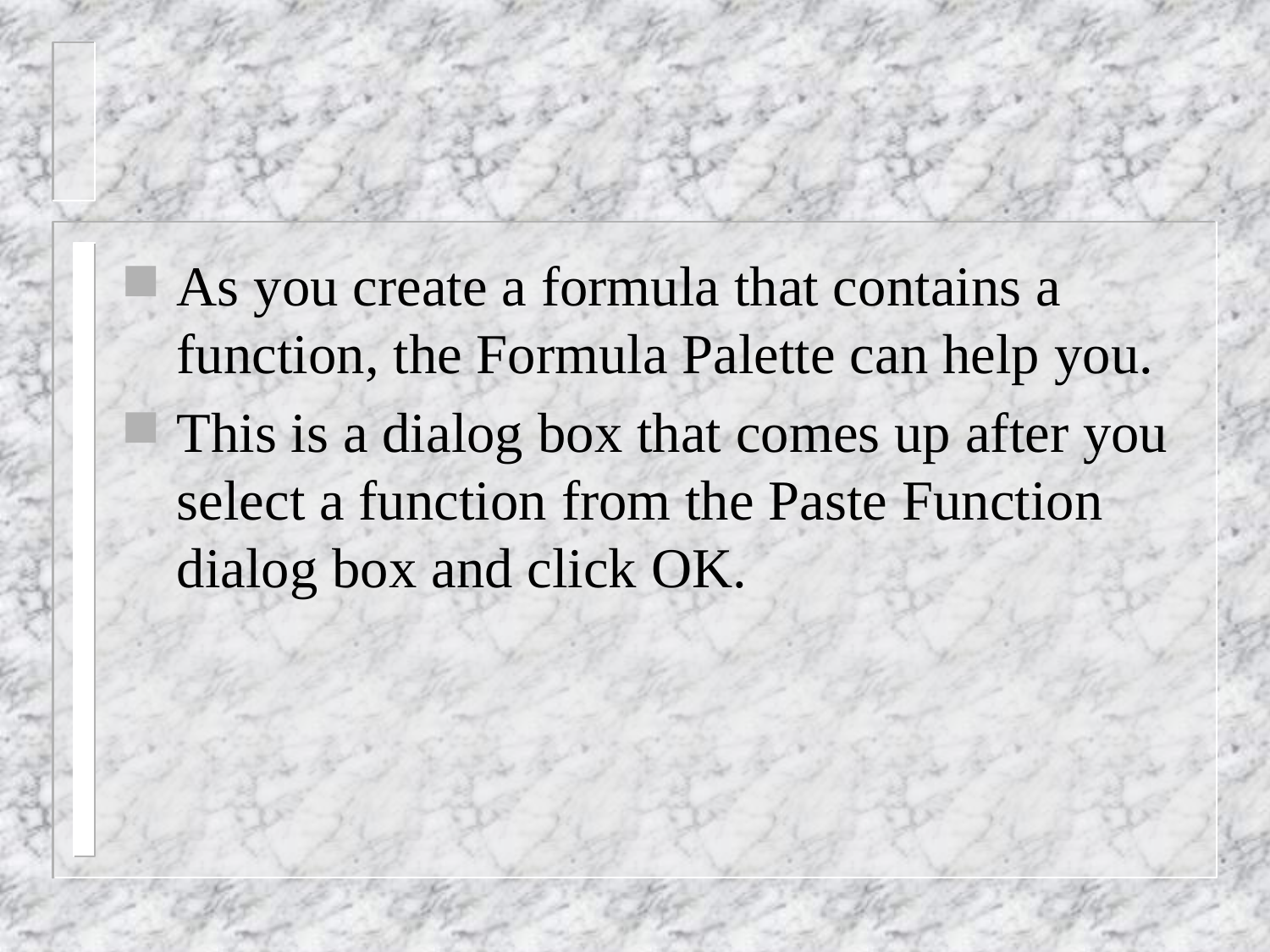

#
As you create a formula that contains a function, the Formula Palette can help you.
This is a dialog box that comes up after you select a function from the Paste Function dialog box and click OK.